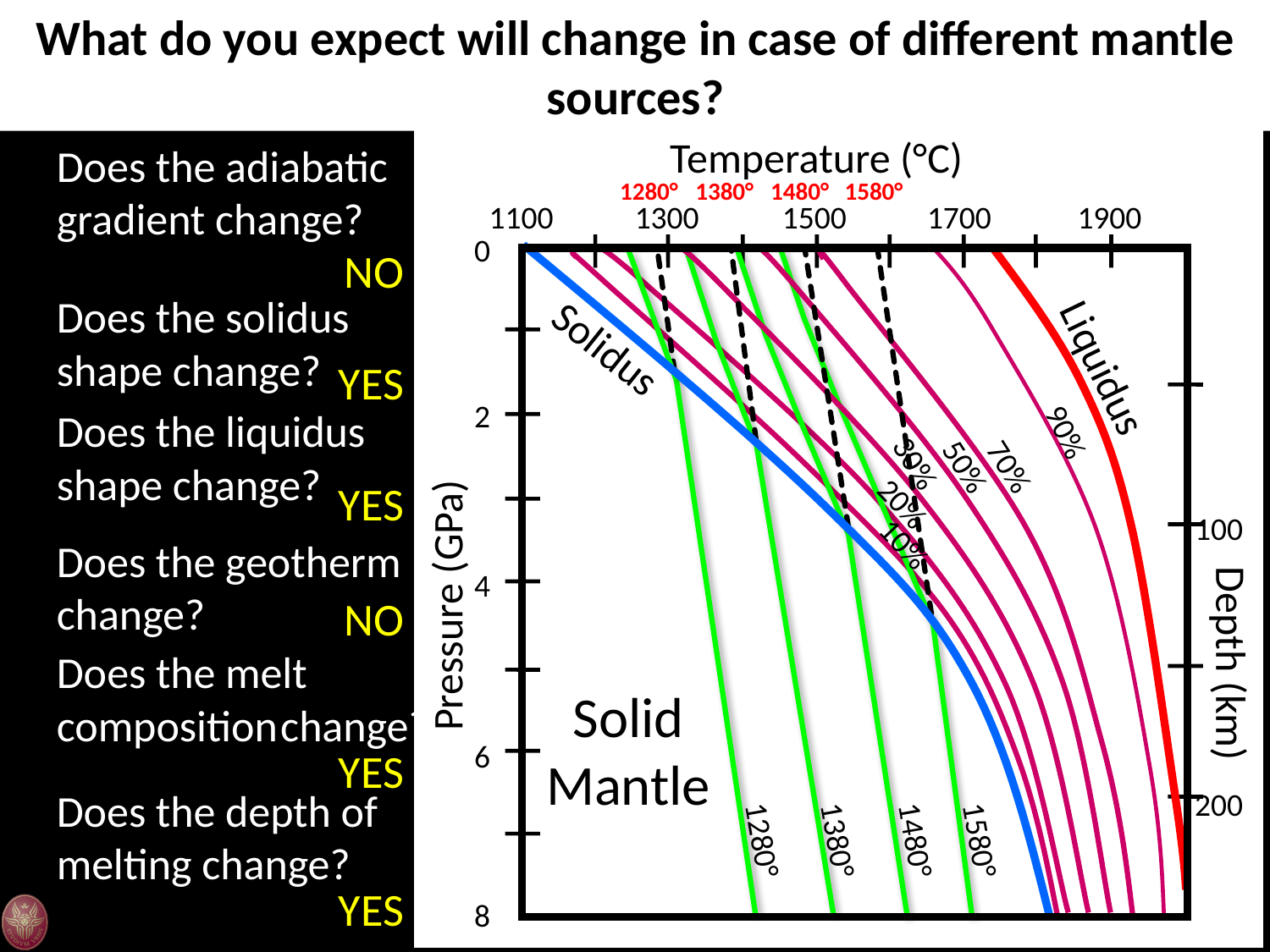

What do you expect will change in case of different mantle sources?
Potential Temperature

Temperature (°C)
1100
1300
1500
1700
1900
0

2

100

4
Pressure (GPa)

Depth (km)

6

200

8
Does the adiabatic gradient change?
1280°
1380°
1480°
1580°
NO

Does the solidus shape change?
Solidus

Liquidus
YES

Does the liquidus shape change?
90%
30%
50%
70%
YES

20%
10%
Does the geotherm change?
NO
Does the melt composition change?
Solid Mantle
YES
Does the depth of melting change?
1280°
1380°
1480°
1580°
YES